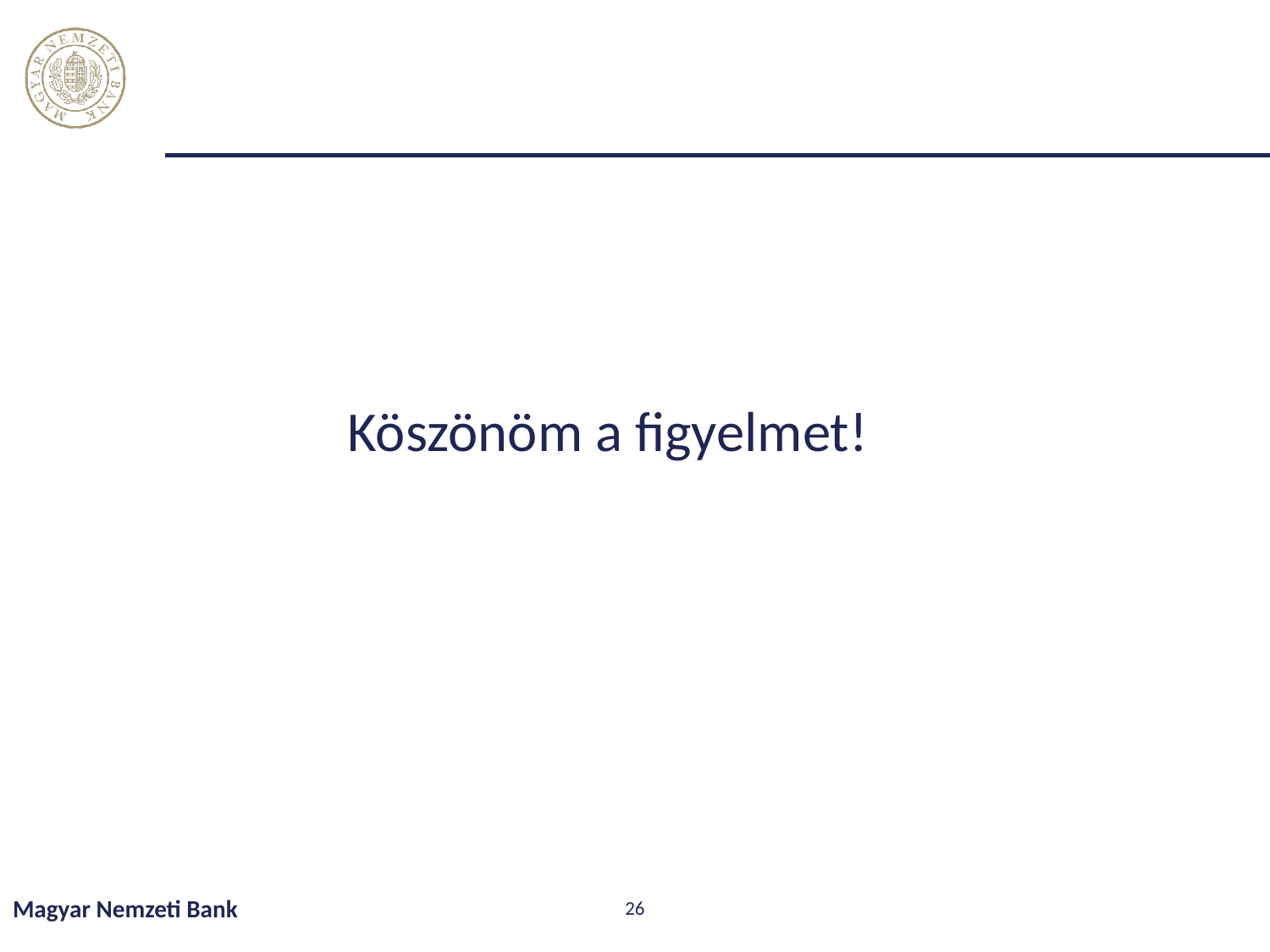

#
Köszönöm a figyelmet!

Magyar Nemzeti Bank
26